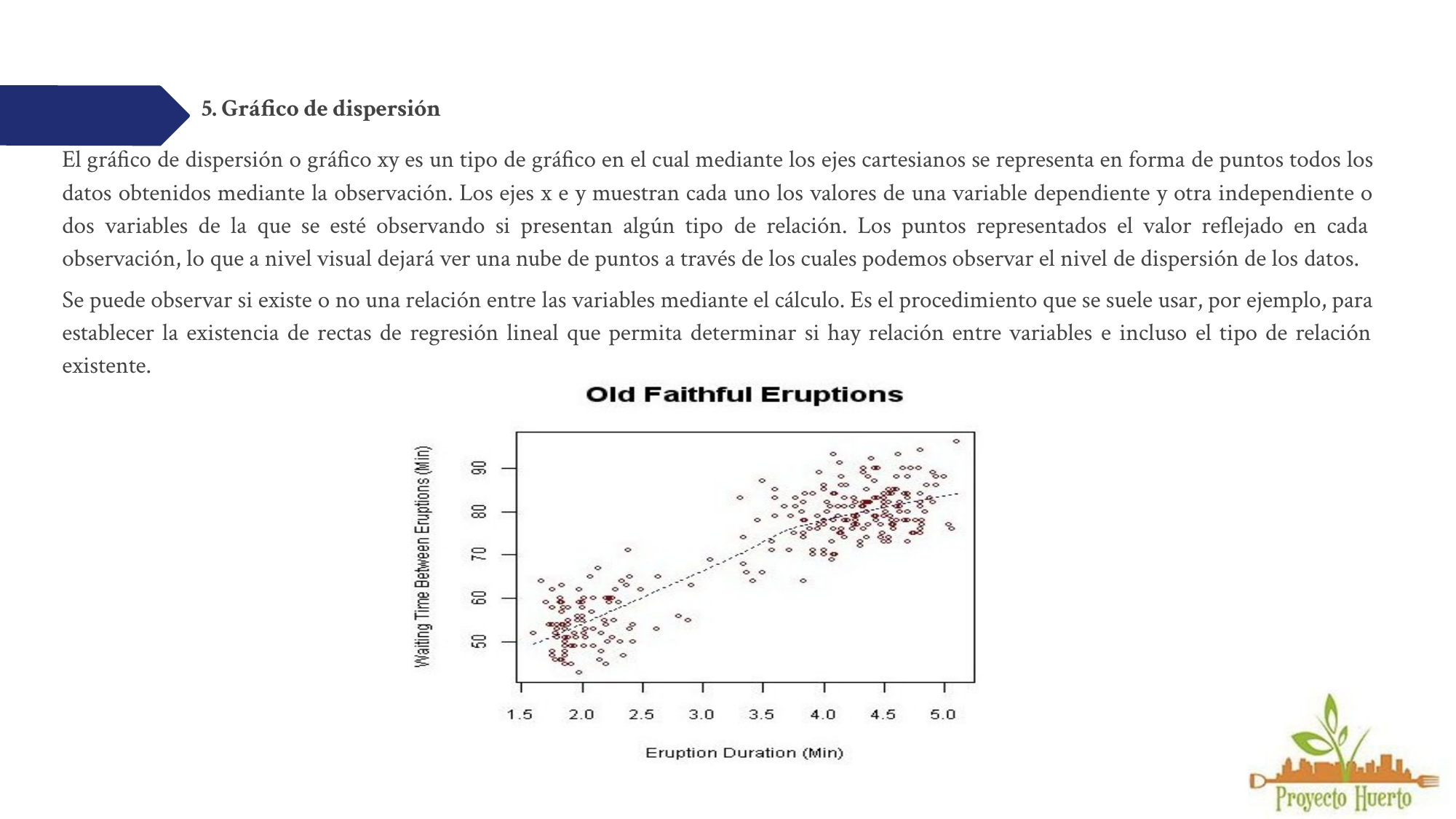

5. Gráfico de dispersión
El gráfico de dispersión o gráfico xy es un tipo de gráfico en el cual mediante los ejes cartesianos se representa en forma de puntos todos los  datos obtenidos mediante la observación. Los ejes x e y muestran cada uno los valores de una variable dependiente y otra independiente o  dos variables de la que se esté observando si presentan algún tipo de relación. Los puntos representados el valor reflejado en cada  observación, lo que a nivel visual dejará ver una nube de puntos a través de los cuales podemos observar el nivel de dispersión de los datos.
Se puede observar si existe o no una relación entre las variables mediante el cálculo. Es el procedimiento que se suele usar, por ejemplo, para  establecer la existencia de rectas de regresión lineal que permita determinar si hay relación entre variables e incluso el tipo de relación  existente.